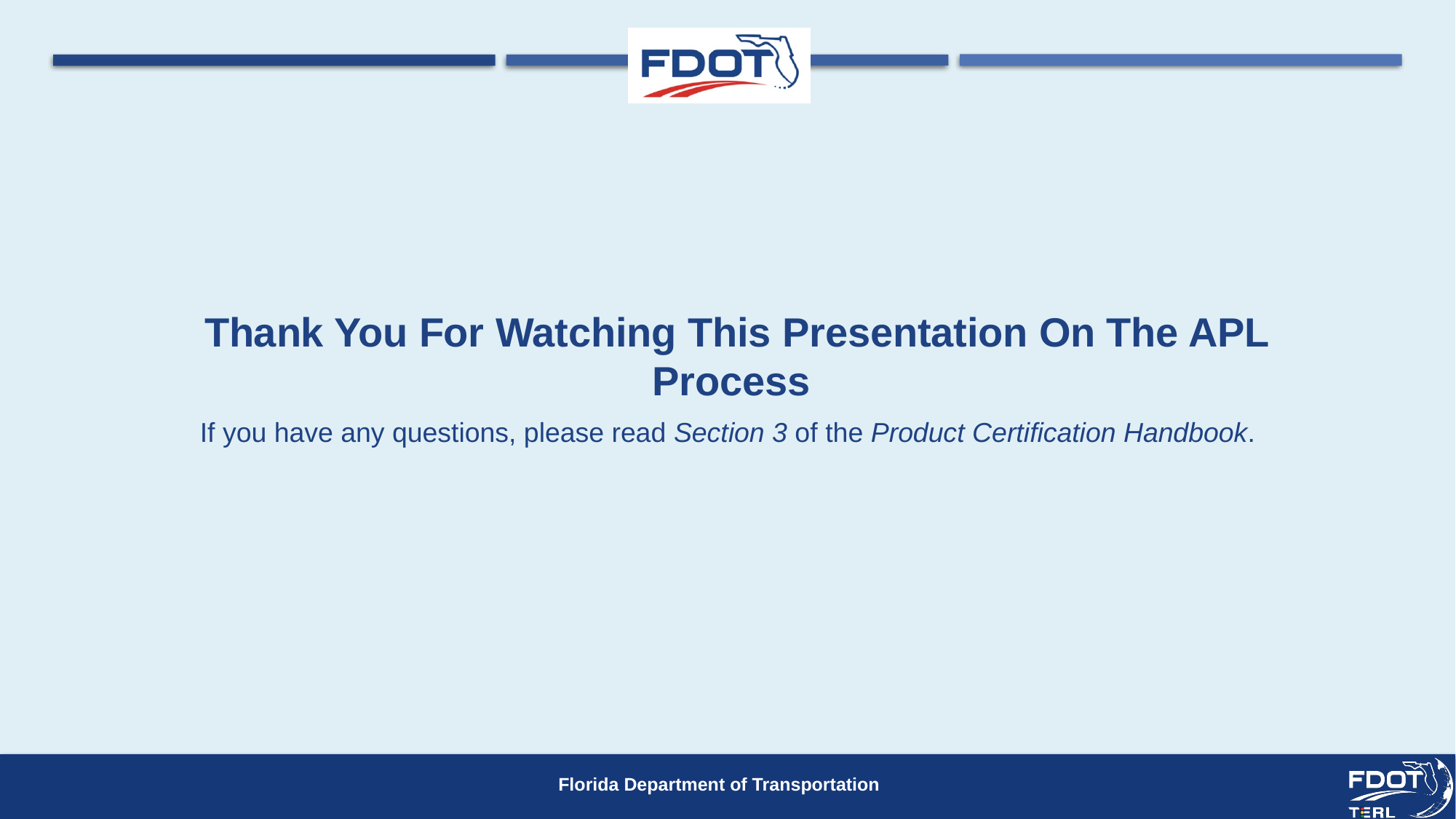

# Thank You For Watching This Presentation On The APL Process
If you have any questions, please read Section 3 of the Product Certification Handbook.